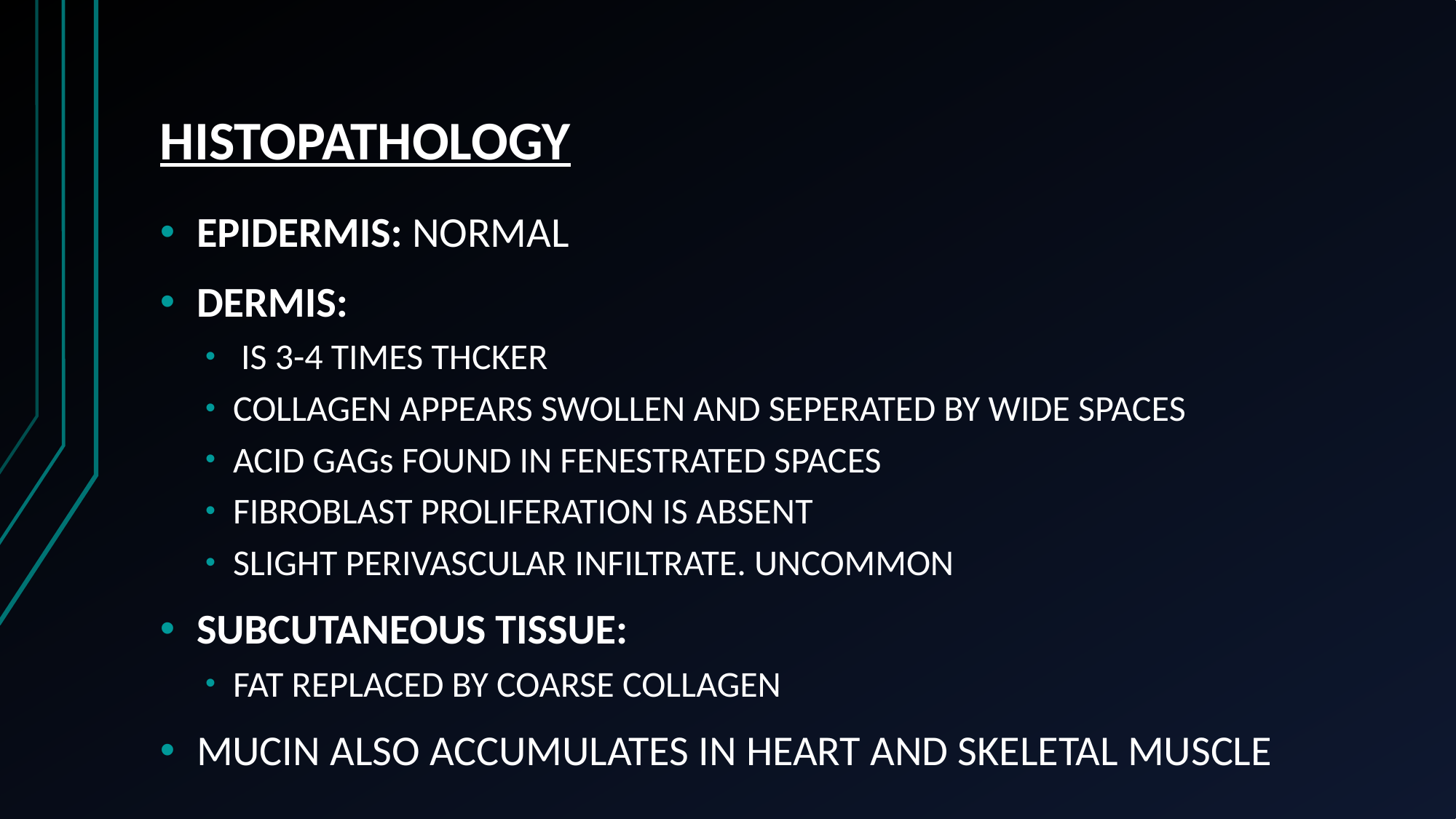

# HISTOPATHOLOGY
EPIDERMIS: NORMAL
DERMIS:
 IS 3-4 TIMES THCKER
COLLAGEN APPEARS SWOLLEN AND SEPERATED BY WIDE SPACES
ACID GAGs FOUND IN FENESTRATED SPACES
FIBROBLAST PROLIFERATION IS ABSENT
SLIGHT PERIVASCULAR INFILTRATE. UNCOMMON
SUBCUTANEOUS TISSUE:
FAT REPLACED BY COARSE COLLAGEN
MUCIN ALSO ACCUMULATES IN HEART AND SKELETAL MUSCLE